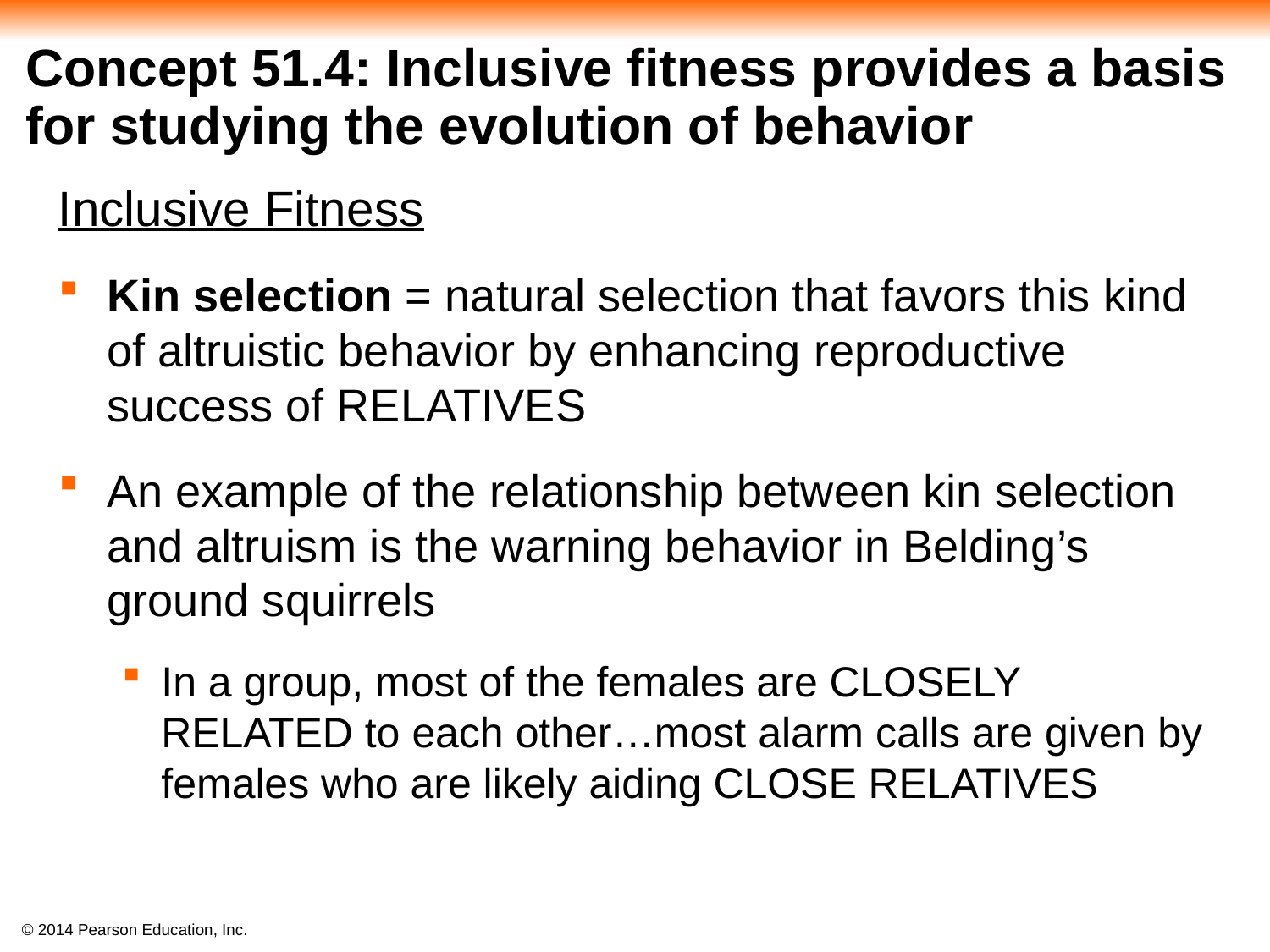

# Concept 51.4: Inclusive fitness provides a basis for studying the evolution of behavior
Inclusive Fitness
Kin selection = natural selection that favors this kind of altruistic behavior by enhancing reproductive success of RELATIVES
An example of the relationship between kin selection and altruism is the warning behavior in Belding’s ground squirrels
In a group, most of the females are CLOSELY RELATED to each other…most alarm calls are given by females who are likely aiding CLOSE RELATIVES